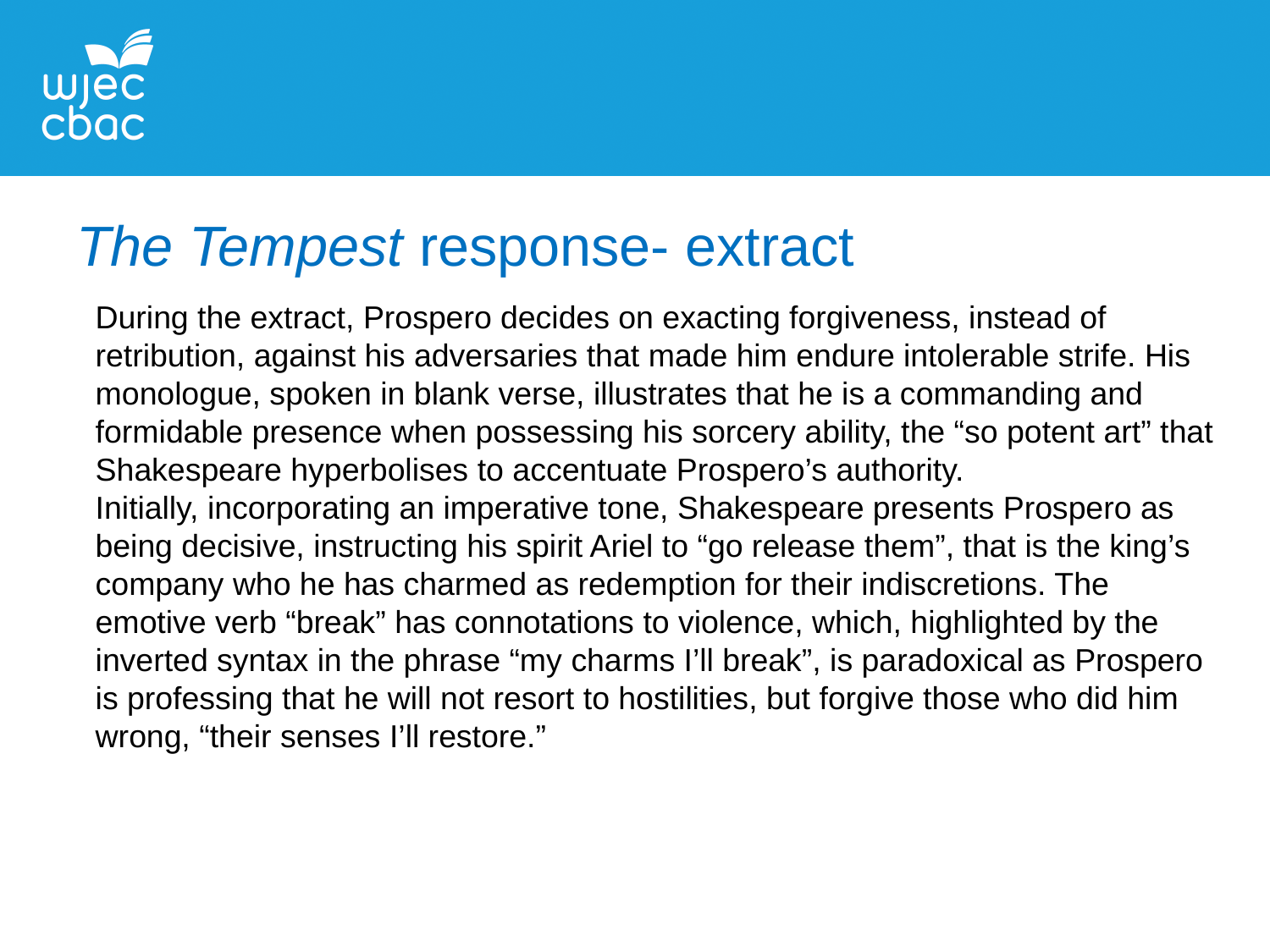

The Tempest response- extract
During the extract, Prospero decides on exacting forgiveness, instead of retribution, against his adversaries that made him endure intolerable strife. His monologue, spoken in blank verse, illustrates that he is a commanding and formidable presence when possessing his sorcery ability, the “so potent art” that Shakespeare hyperbolises to accentuate Prospero’s authority.
Initially, incorporating an imperative tone, Shakespeare presents Prospero as being decisive, instructing his spirit Ariel to “go release them”, that is the king’s company who he has charmed as redemption for their indiscretions. The emotive verb “break” has connotations to violence, which, highlighted by the inverted syntax in the phrase “my charms I’ll break”, is paradoxical as Prospero is professing that he will not resort to hostilities, but forgive those who did him wrong, “their senses I’ll restore.”